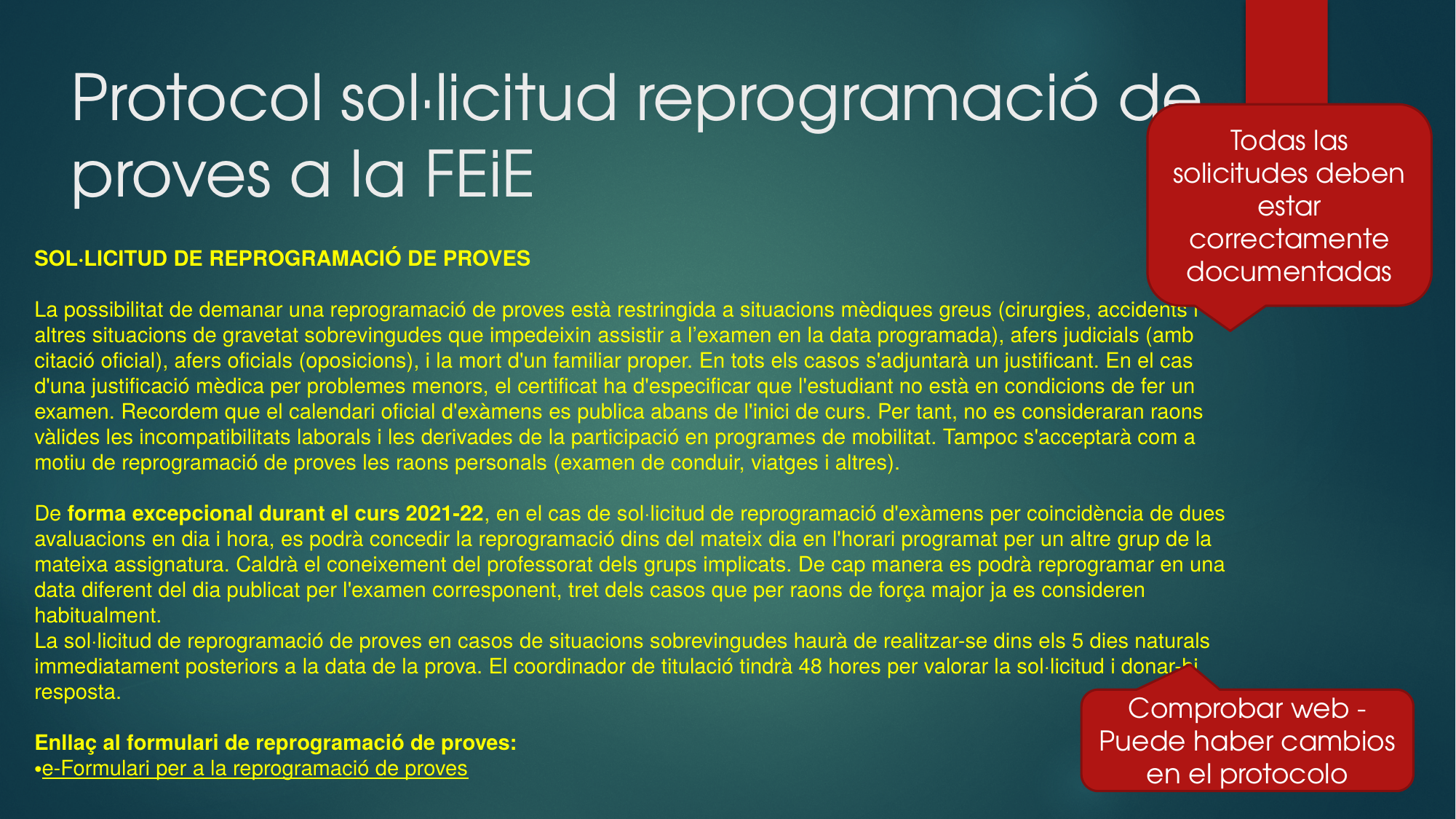

# Protocol sol·licitud reprogramació de proves a la FEiE
Todas las solicitudes deben estar correctamente documentadas
SOL·LICITUD DE REPROGRAMACIÓ DE PROVES
La possibilitat de demanar una reprogramació de proves està restringida a situacions mèdiques greus (cirurgies, accidents i altres situacions de gravetat sobrevingudes que impedeixin assistir a l’examen en la data programada), afers judicials (amb citació oficial), afers oficials (oposicions), i la mort d'un familiar proper. En tots els casos s'adjuntarà un justificant. En el cas d'una justificació mèdica per problemes menors, el certificat ha d'especificar que l'estudiant no està en condicions de fer un examen. Recordem que el calendari oficial d'exàmens es publica abans de l'inici de curs. Per tant, no es consideraran raons vàlides les incompatibilitats laborals i les derivades de la participació en programes de mobilitat. Tampoc s'acceptarà com a motiu de reprogramació de proves les raons personals (examen de conduir, viatges i altres).
De forma excepcional durant el curs 2021-22, en el cas de sol·licitud de reprogramació d'exàmens per coincidència de dues avaluacions en dia i hora, es podrà concedir la reprogramació dins del mateix dia en l'horari programat per un altre grup de la mateixa assignatura. Caldrà el coneixement del professorat dels grups implicats. De cap manera es podrà reprogramar en una data diferent del dia publicat per l'examen corresponent, tret dels casos que per raons de força major ja es consideren habitualment.
La sol·licitud de reprogramació de proves en casos de situacions sobrevingudes haurà de realitzar-se dins els 5 dies naturals immediatament posteriors a la data de la prova. El coordinador de titulació tindrà 48 hores per valorar la sol·licitud i donar-hi resposta.
Enllaç al formulari de reprogramació de proves:
e-Formulari per a la reprogramació de proves
Comprobar web -Puede haber cambios en el protocolo